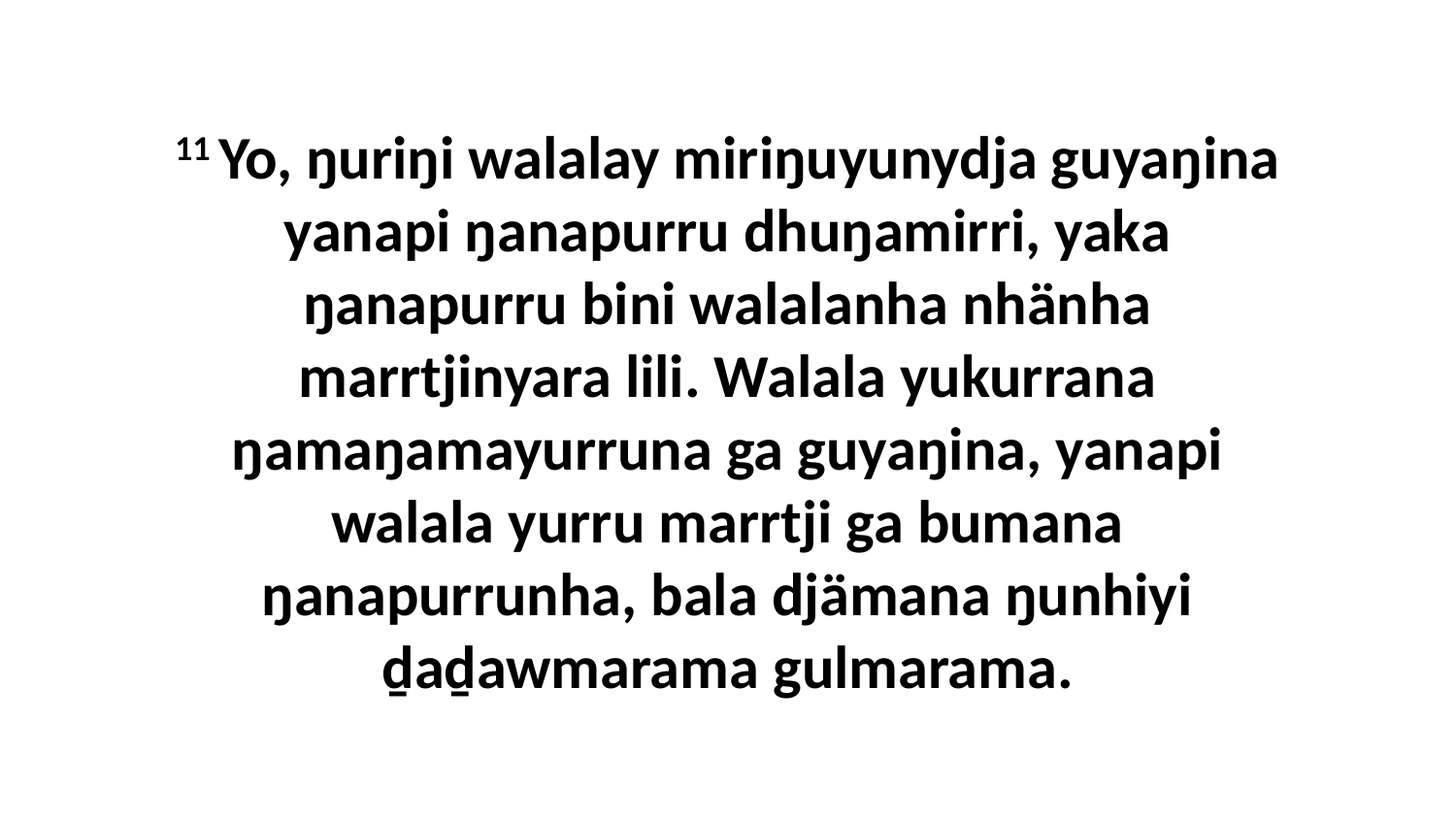

11 Yo, ŋuriŋi walalay miriŋuyunydja guyaŋina yanapi ŋanapurru dhuŋamirri, yaka ŋanapurru bini walalanha nhänha marrtjinyara lili. Walala yukurrana ŋamaŋamayurruna ga guyaŋina, yanapi walala yurru marrtji ga bumana ŋanapurrunha, bala djämana ŋunhiyi ḏaḏawmarama gulmarama.